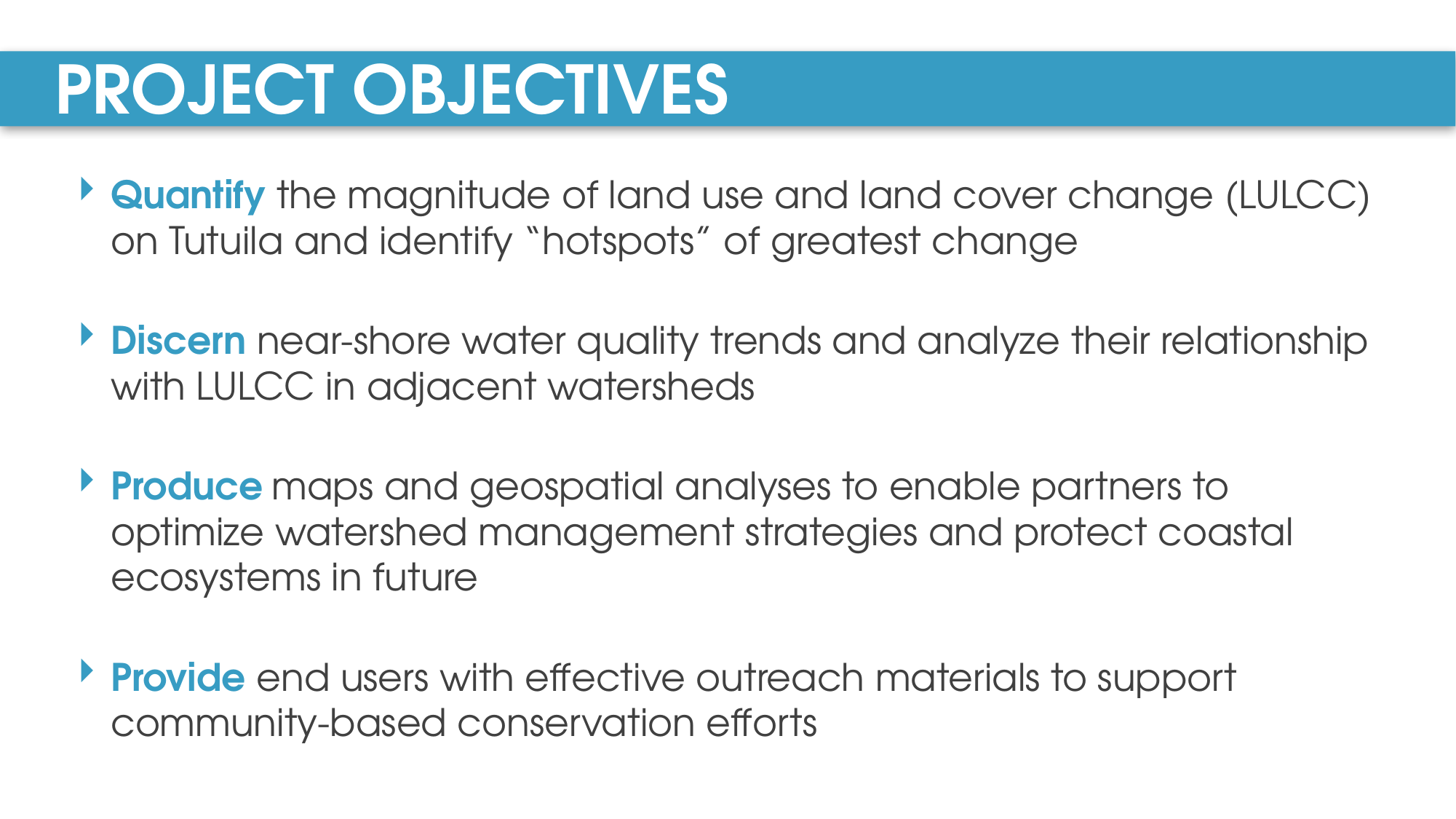

PROJECT OBJECTIVES
Quantify the magnitude of land use and land cover change (LULCC) on Tutuila and identify “hotspots” of greatest change
Discern near-shore water quality trends and analyze their relationship with LULCC in adjacent watersheds
Produce maps and geospatial analyses to enable partners to optimize watershed management strategies and protect coastal ecosystems in future
Provide end users with effective outreach materials to support community-based conservation efforts